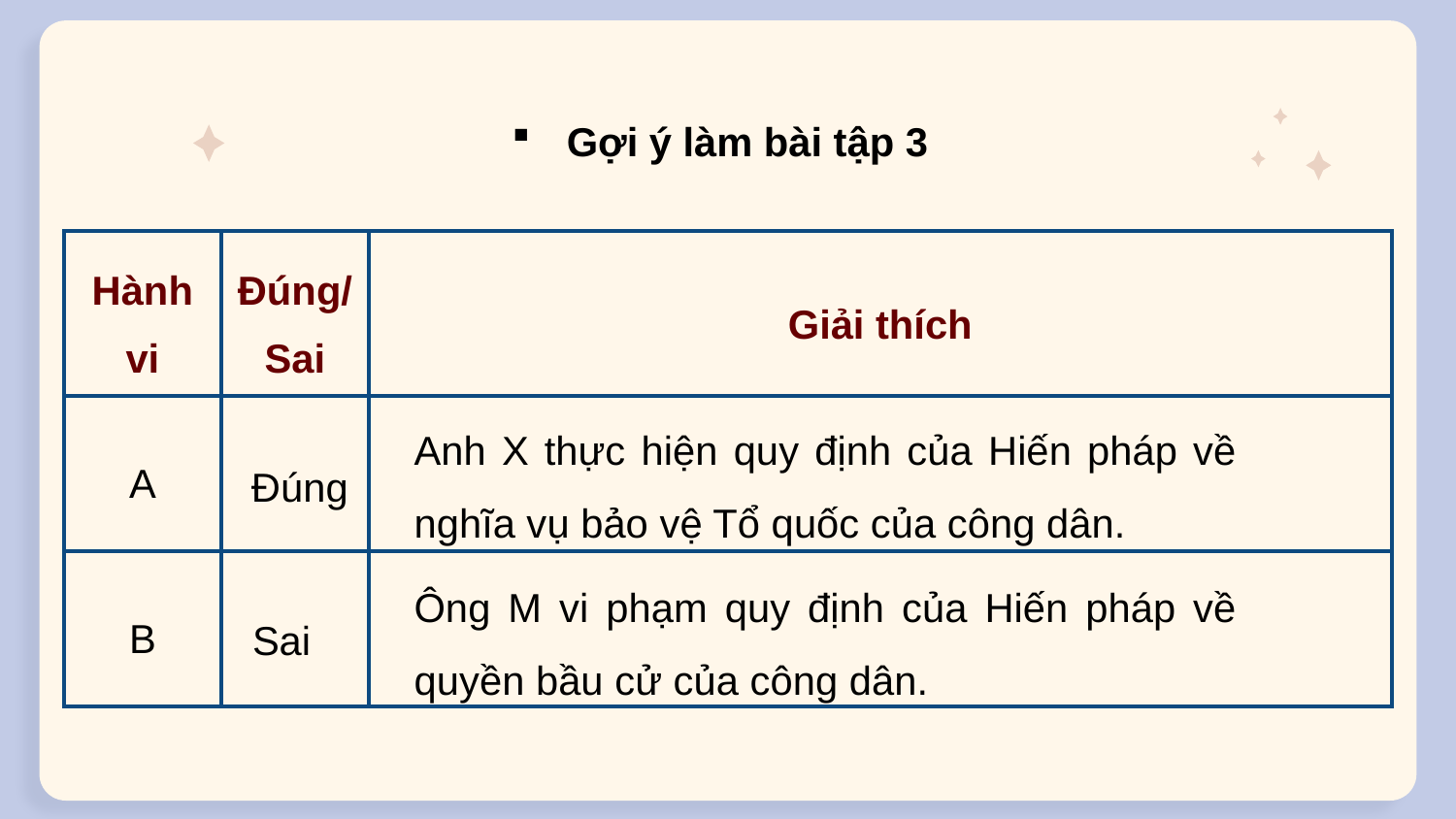

Gợi ý làm bài tập 3

| Hành vi | Đúng/Sai | Giải thích |
| --- | --- | --- |
| A |  |  |
| B |  |  |
Anh X thực hiện quy định của Hiến pháp về nghĩa vụ bảo vệ Tổ quốc của công dân.
Đúng
Ông M vi phạm quy định của Hiến pháp về quyền bầu cử của công dân.
Sai